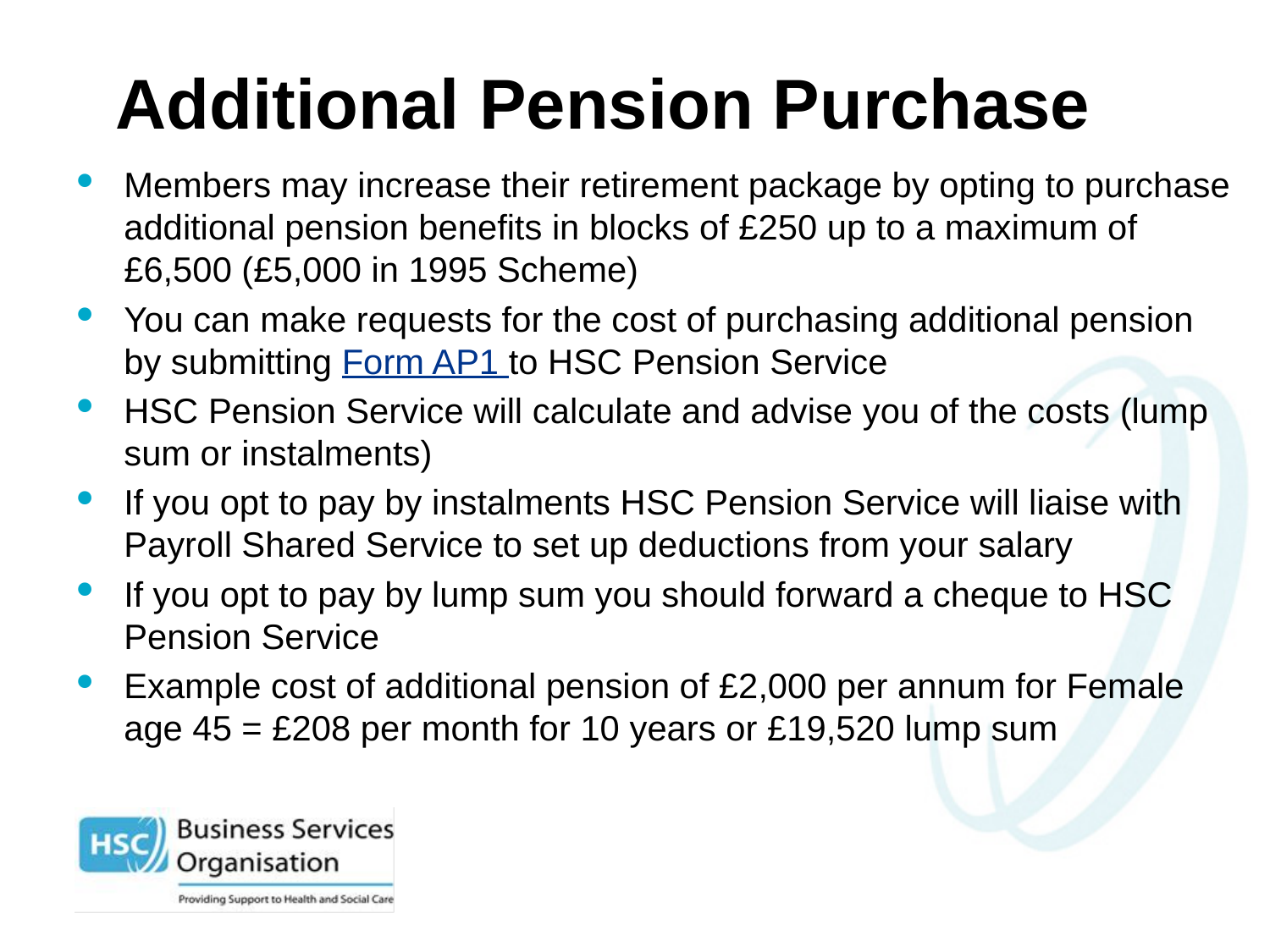

# Additional Pension Purchase
Members may increase their retirement package by opting to purchase additional pension benefits in blocks of £250 up to a maximum of £6,500 (£5,000 in 1995 Scheme)
You can make requests for the cost of purchasing additional pension by submitting Form AP1 to HSC Pension Service
HSC Pension Service will calculate and advise you of the costs (lump sum or instalments)
If you opt to pay by instalments HSC Pension Service will liaise with Payroll Shared Service to set up deductions from your salary
If you opt to pay by lump sum you should forward a cheque to HSC Pension Service
Example cost of additional pension of £2,000 per annum for Female age 45 = £208 per month for 10 years or £19,520 lump sum